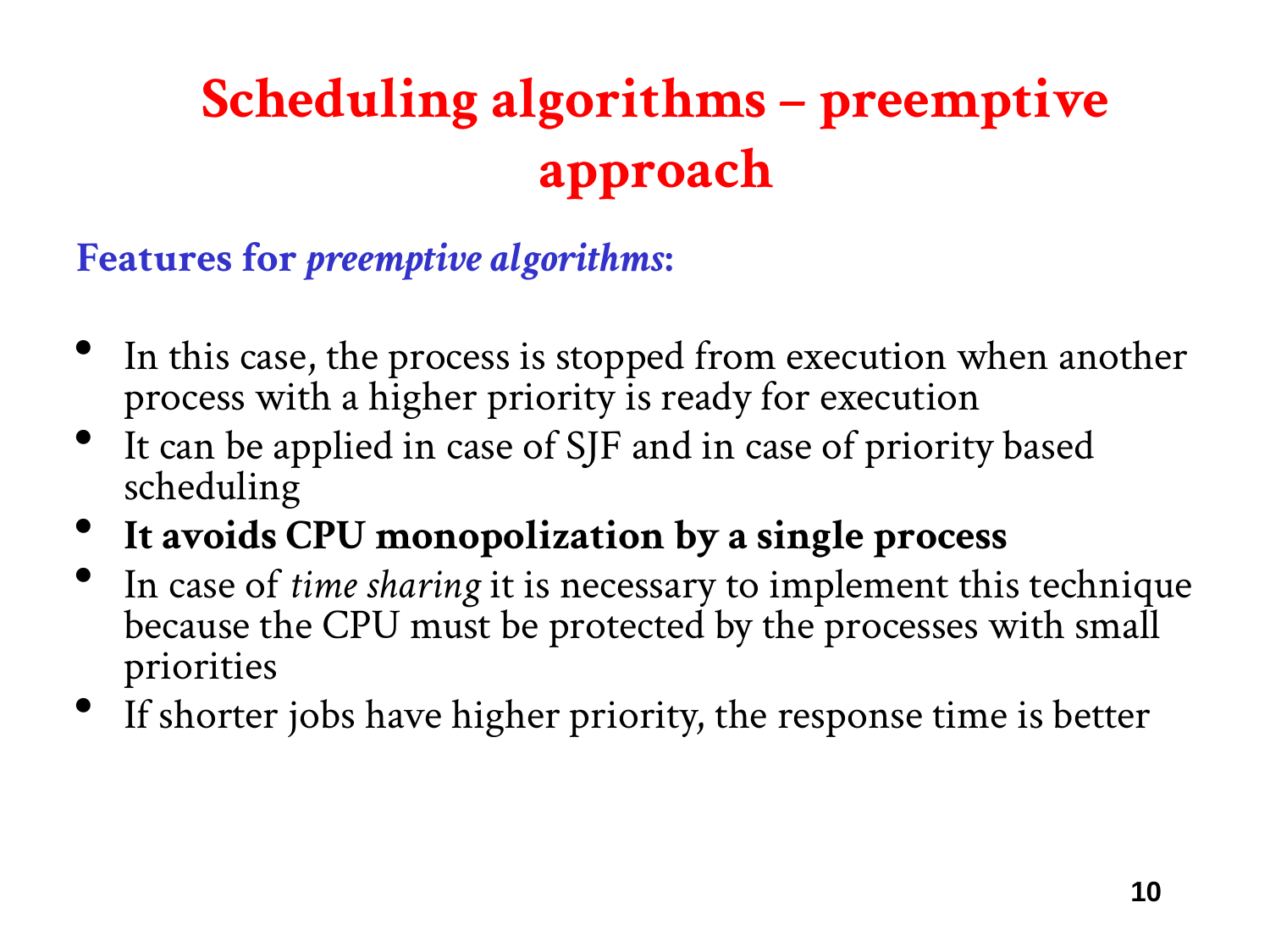

Scheduling algorithms – preemptive approach
Features for preemptive algorithms:

In this case, the process is stopped from execution when another process with a higher priority is ready for execution
It can be applied in case of SJF and in case of priority based scheduling
It avoids CPU monopolization by a single process
In case of time sharing it is necessary to implement this technique because the CPU must be protected by the processes with small priorities
If shorter jobs have higher priority, the response time is better

10